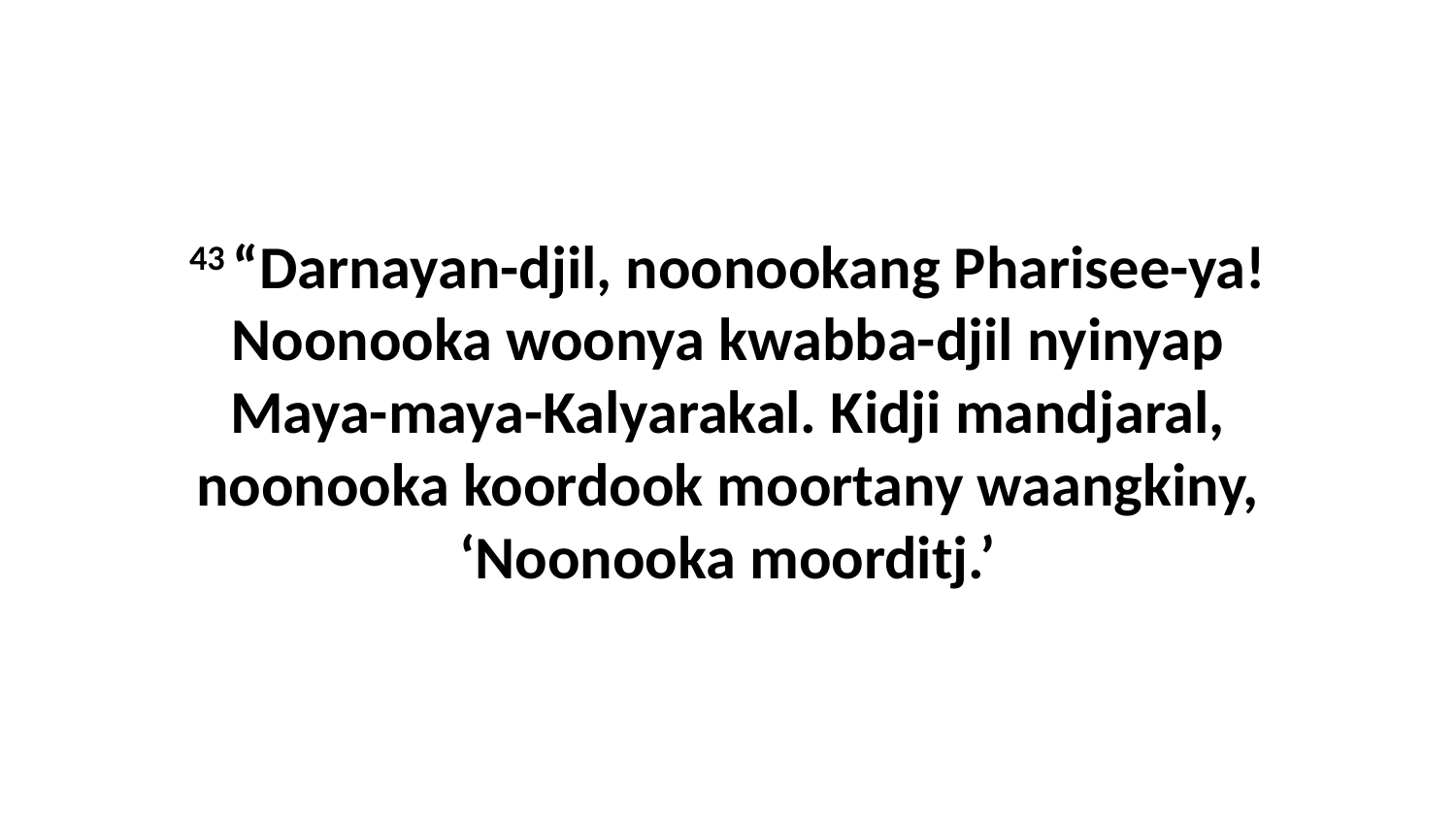

43 “Darnayan-djil, noonookang Pharisee-ya! Noonooka woonya kwabba-djil nyinyap Maya-maya-Kalyarakal. Kidji mandjaral, noonooka koordook moortany waangkiny, ‘Noonooka moorditj.’